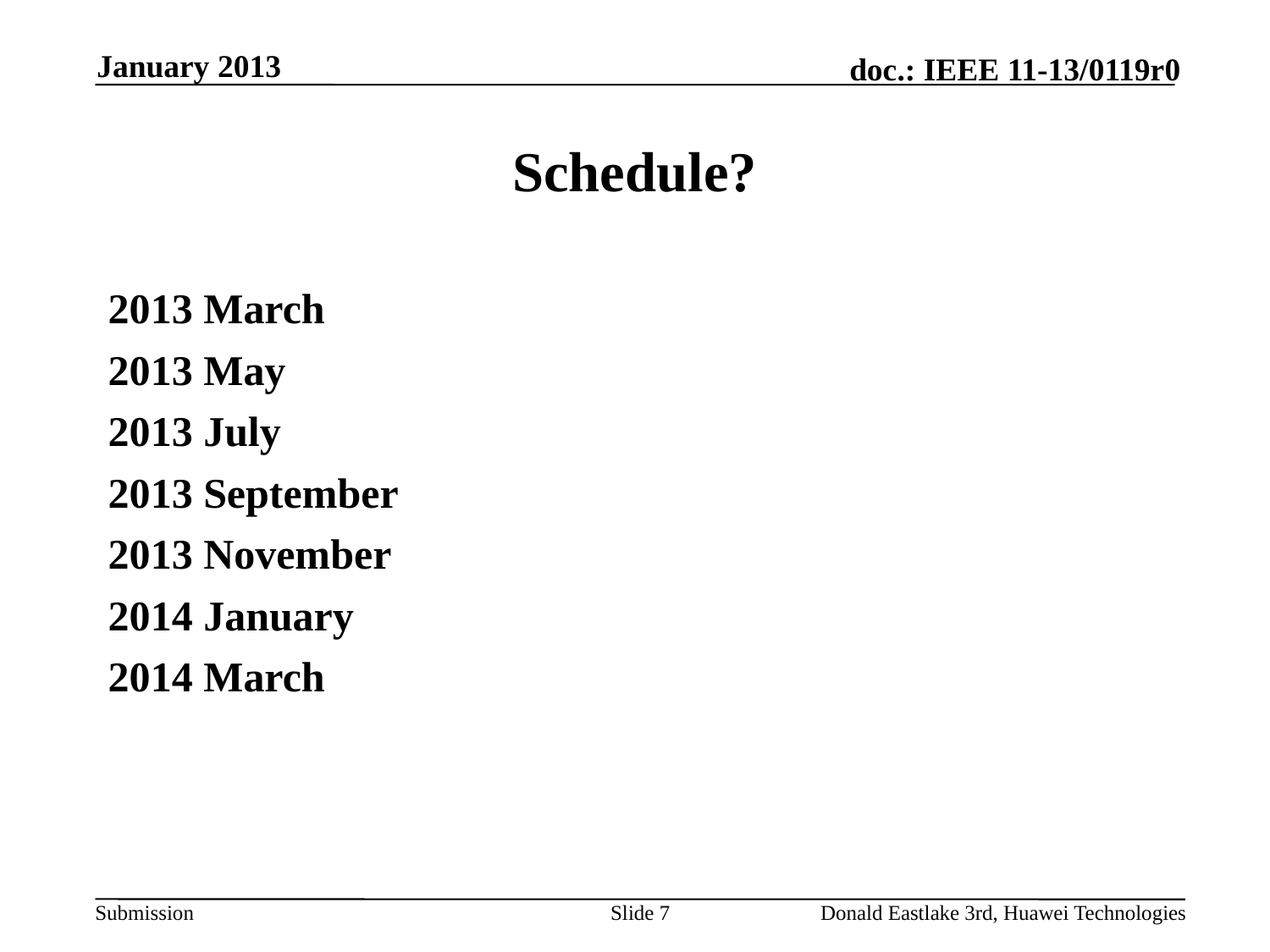

January 2013
# Schedule?
2013 March
2013 May
2013 July
2013 September
2013 November
2014 January
2014 March

Slide 7
Donald Eastlake 3rd, Huawei Technologies